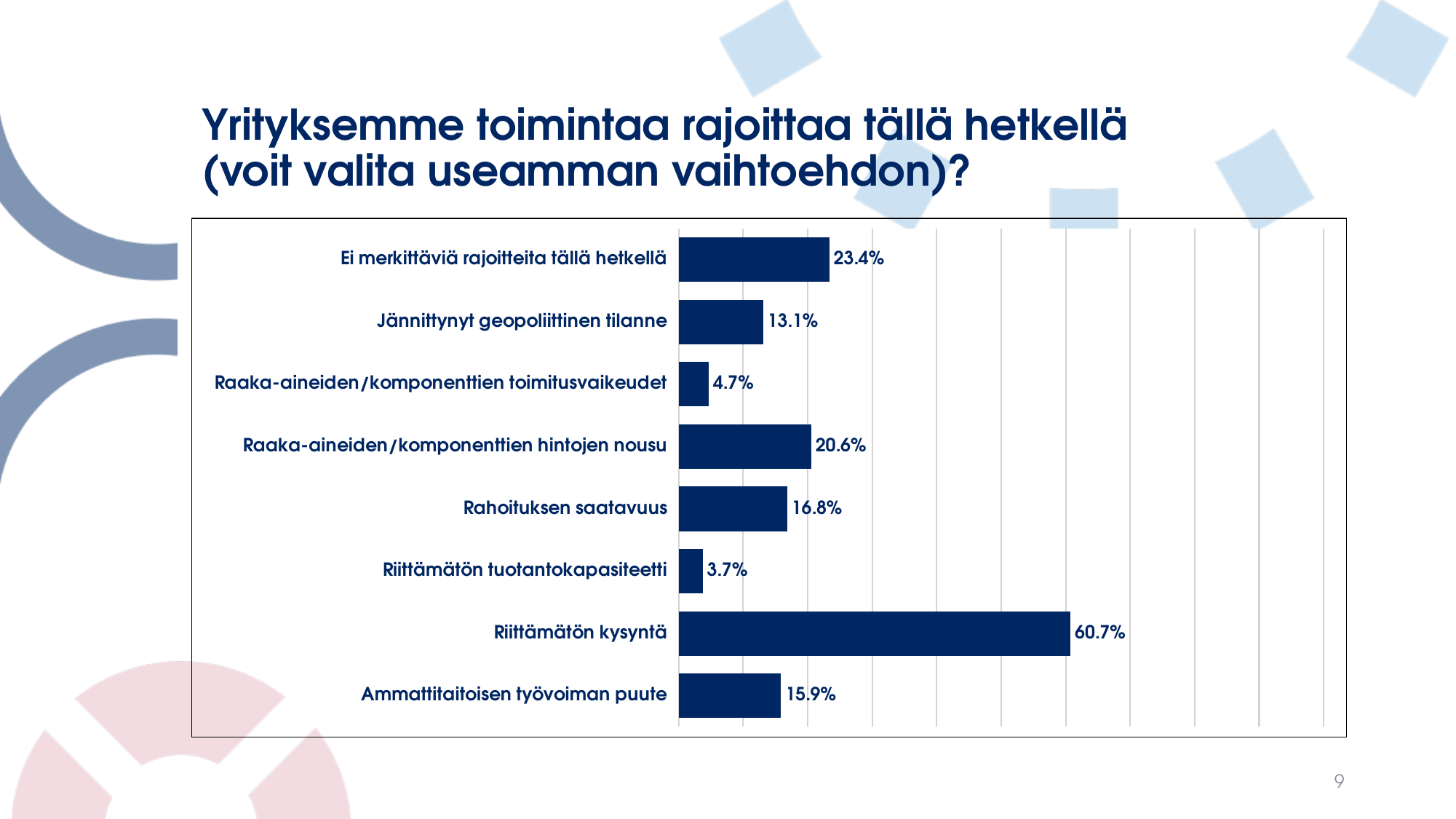

# Yrityksemme toimintaa rajoittaa tällä hetkellä (voit valita useamman vaihtoehdon)?

### Chart

| Category |  |
|---|---|
| Ammattitaitoisen työvoiman puute | 0.1588785046728972 |
| Riittämätön kysyntä | 0.6074766355140188 |
| Riittämätön tuotantokapasiteetti | 0.037383177570093455 |
| Rahoituksen saatavuus | 0.16822429906542058 |
| Raaka-aineiden/komponenttien hintojen nousu | 0.205607476635514 |
| Raaka-aineiden/komponenttien toimitusvaikeudet | 0.04672897196261683 |
| Jännittynyt geopoliittinen tilanne | 0.13084112149532712 |
| Ei merkittäviä rajoitteita tällä hetkellä | 0.2336448598130841 |
9